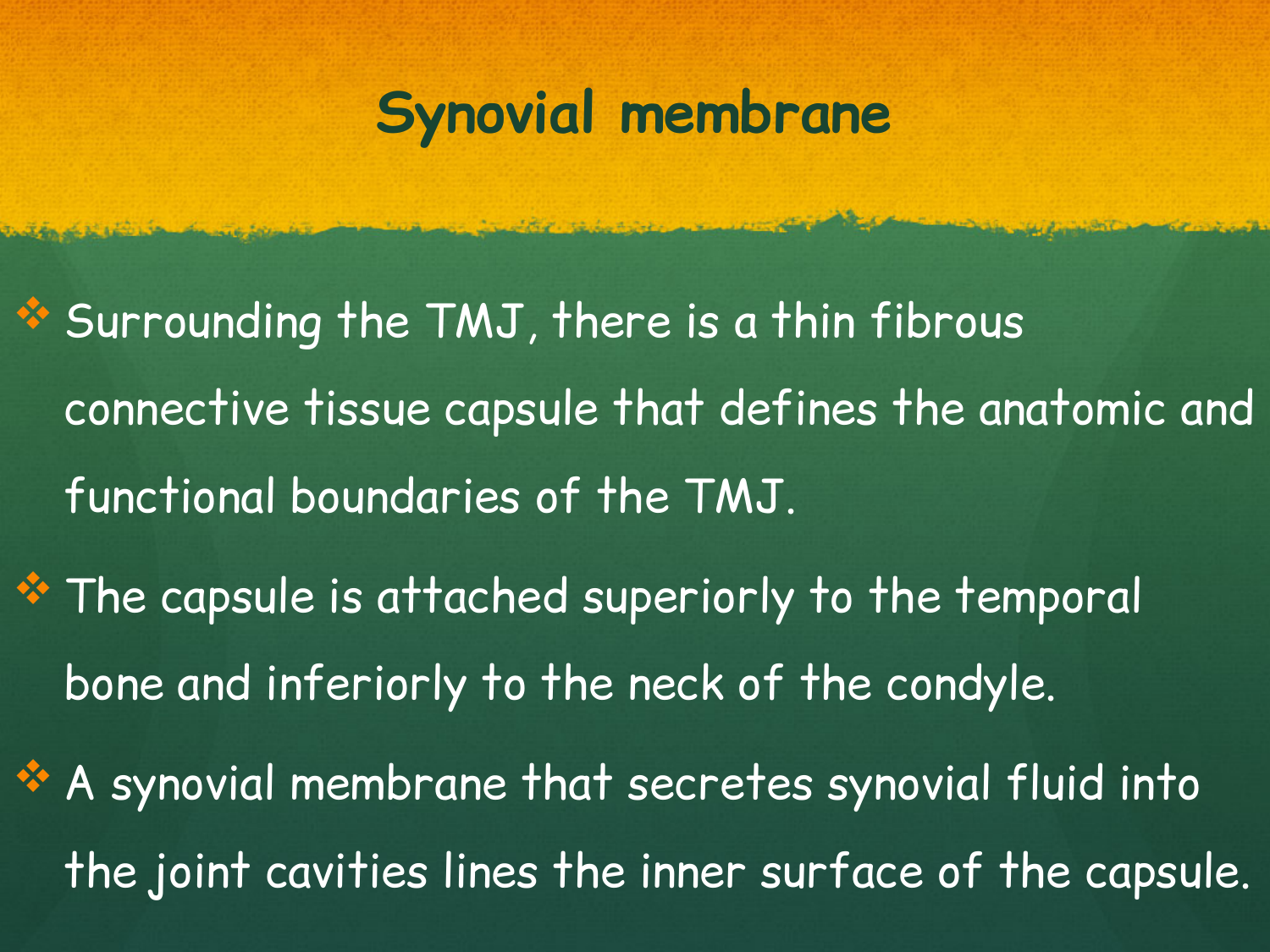

# Synovial membrane
Surrounding the TMJ, there is a thin fibrous connective tissue capsule that defines the anatomic and functional boundaries of the TMJ.
The capsule is attached superiorly to the temporal bone and inferiorly to the neck of the condyle.
A synovial membrane that secretes synovial fluid into the joint cavities lines the inner surface of the capsule.